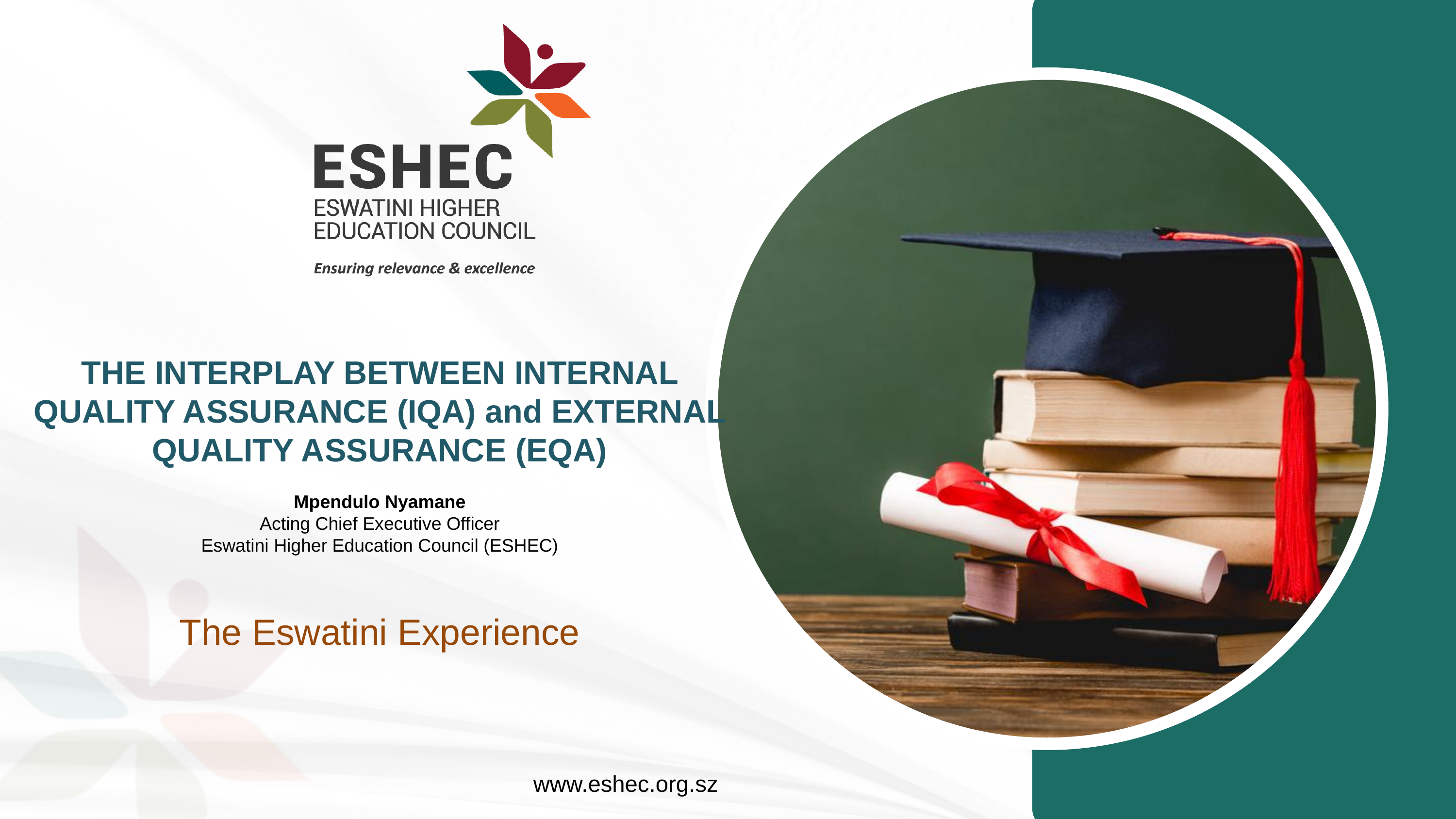

THE INTERPLAY BETWEEN INTERNAL QUALITY ASSURANCE (IQA) and EXTERNAL QUALITY ASSURANCE (EQA)

Mpendulo Nyamane
Acting Chief Executive Officer
Eswatini Higher Education Council (ESHEC)

The Eswatini Experience

www.eshec.org.sz